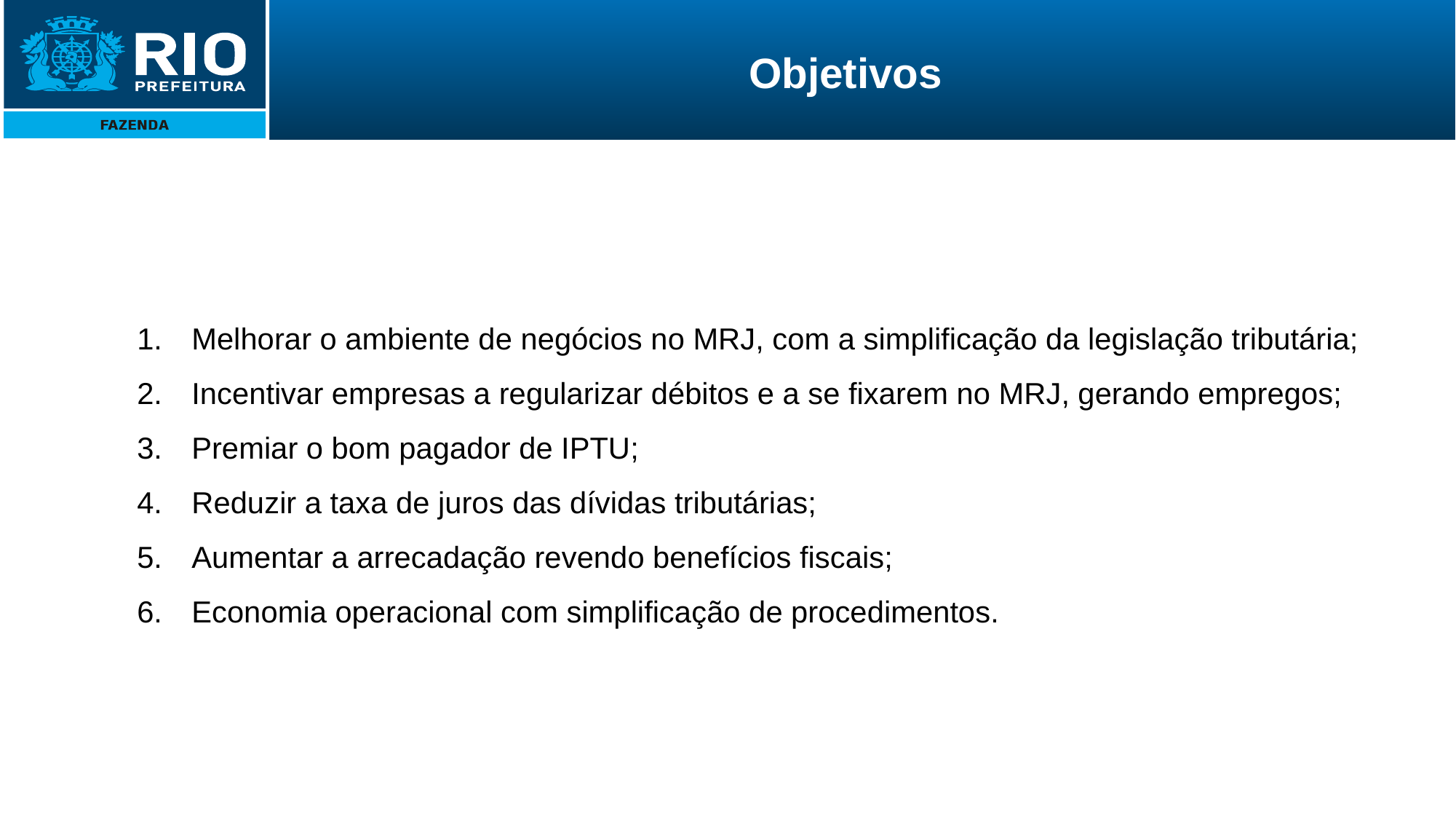

Objetivos
Melhorar o ambiente de negócios no MRJ, com a simplificação da legislação tributária;
Incentivar empresas a regularizar débitos e a se fixarem no MRJ, gerando empregos;
Premiar o bom pagador de IPTU;
Reduzir a taxa de juros das dívidas tributárias;
Aumentar a arrecadação revendo benefícios fiscais;
Economia operacional com simplificação de procedimentos.